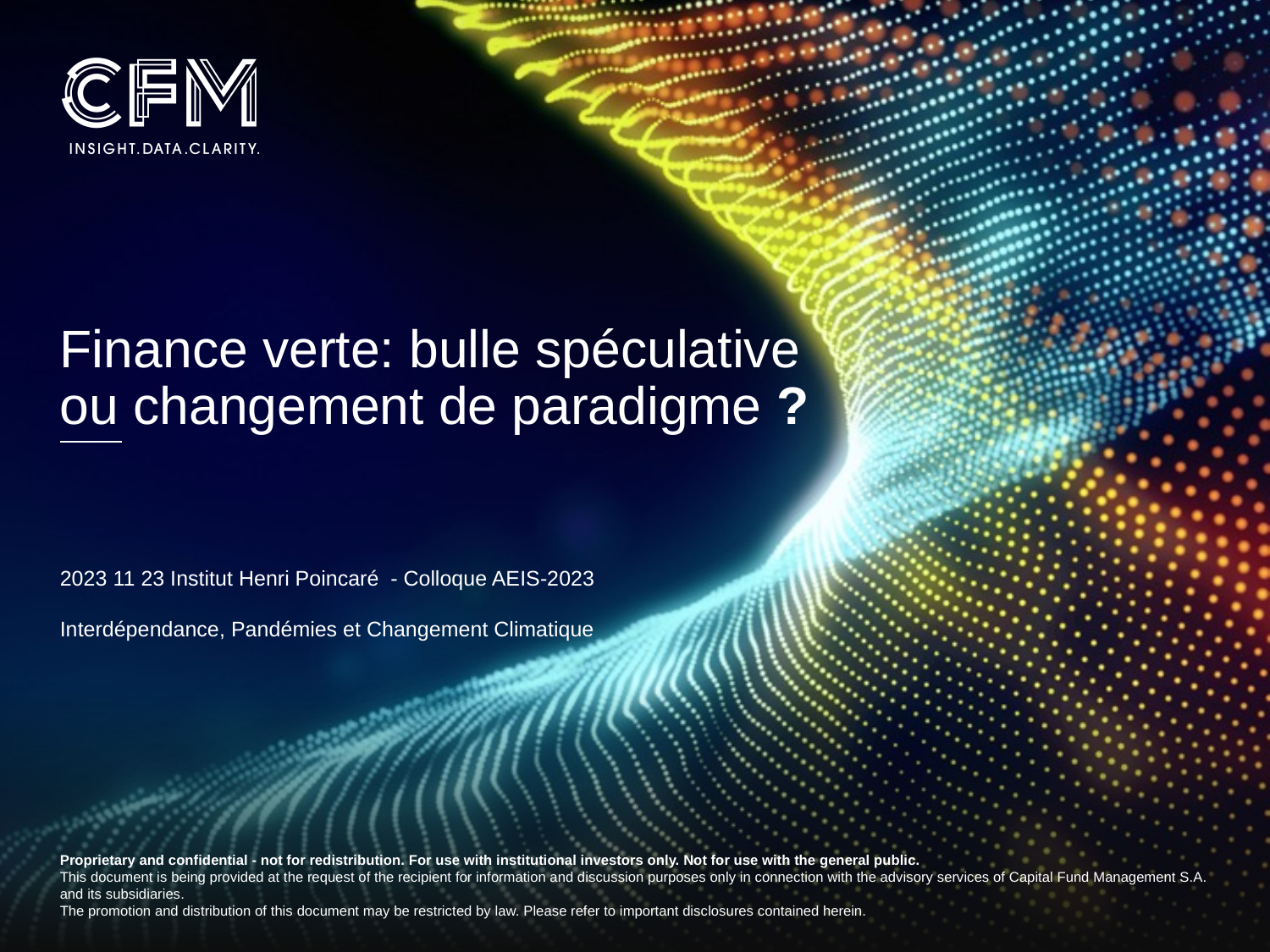

# Finance verte: bulle spéculative ou changement de paradigme ?
2023 11 23 Institut Henri Poincaré  - Colloque AEIS-2023
Interdépendance, Pandémies et Changement Climatique
Proprietary and confidential - not for redistribution. For use with institutional investors only. Not for use with the general public.
This document is being provided at the request of the recipient for information and discussion purposes only in connection with the advisory services of Capital Fund Management S.A. and its subsidiaries.
The promotion and distribution of this document may be restricted by law. Please refer to important disclosures contained herein.